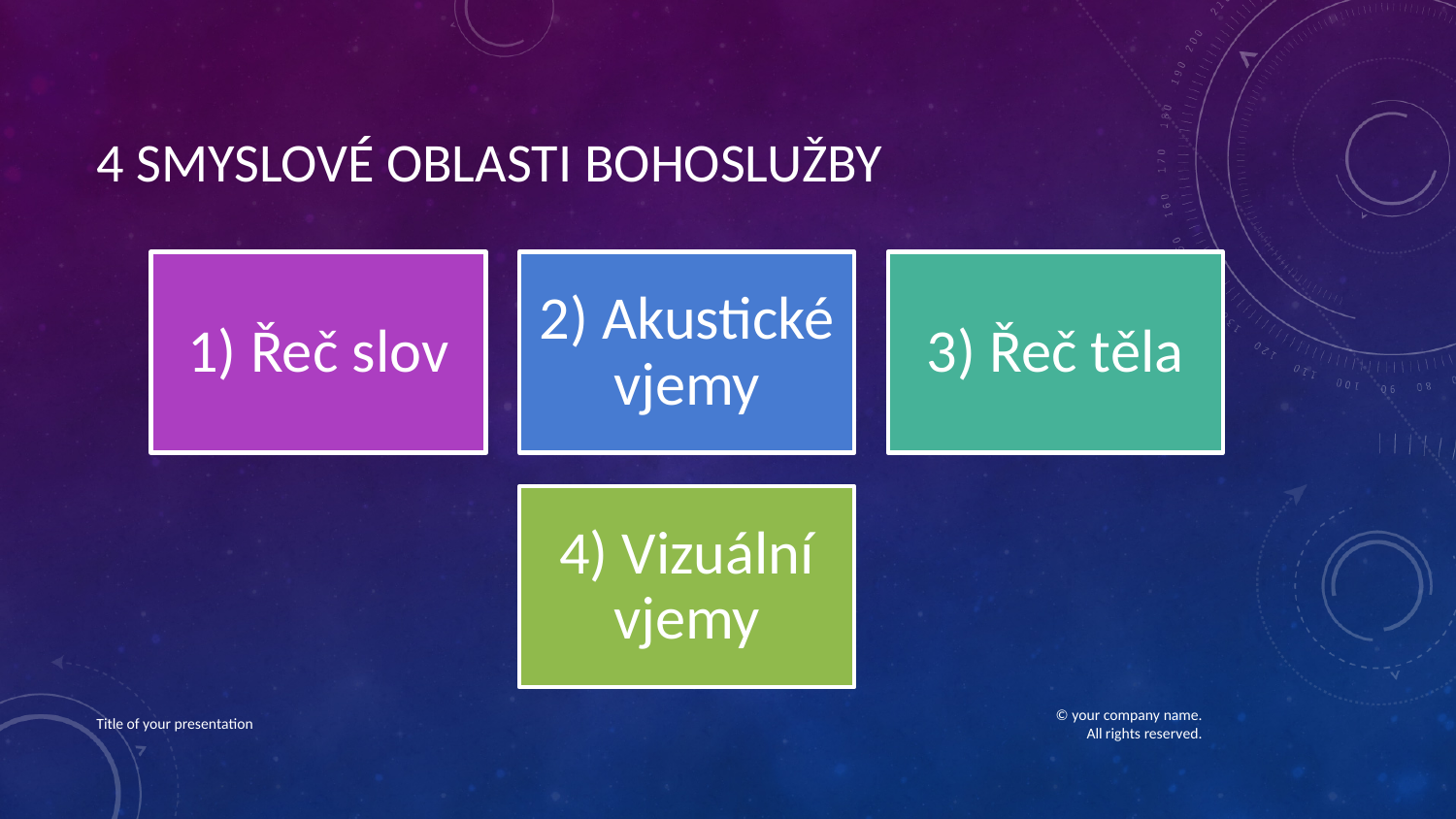

# 4 smyslové oblasti bohoslužby
1) Řeč slov
2) Akustické vjemy
3) Řeč těla
4) Vizuální vjemy
Title of your presentation
© your company name. All rights reserved.